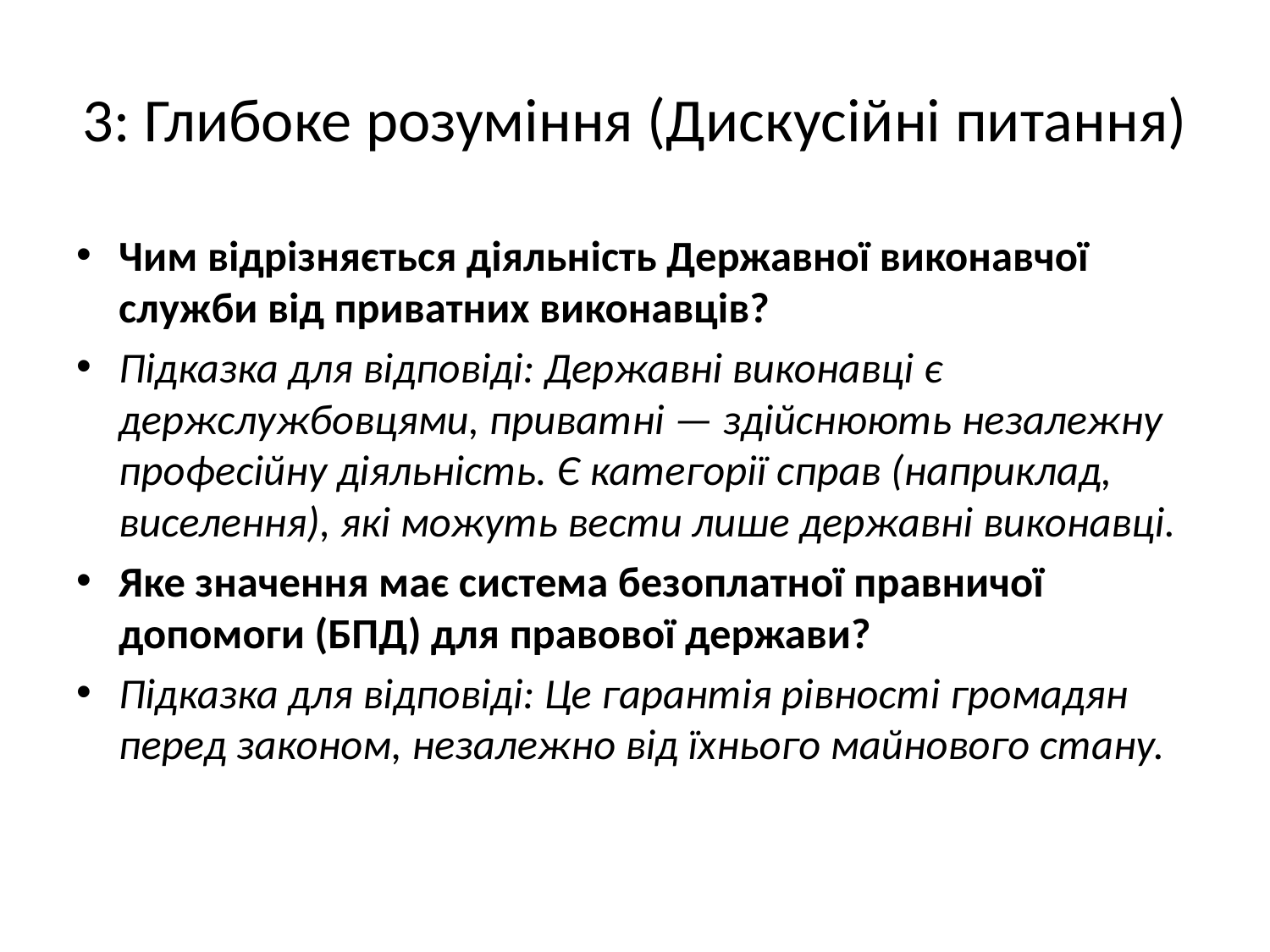

# 3: Глибоке розуміння (Дискусійні питання)
Чим відрізняється діяльність Державної виконавчої служби від приватних виконавців?
Підказка для відповіді: Державні виконавці є держслужбовцями, приватні — здійснюють незалежну професійну діяльність. Є категорії справ (наприклад, виселення), які можуть вести лише державні виконавці.
Яке значення має система безоплатної правничої допомоги (БПД) для правової держави?
Підказка для відповіді: Це гарантія рівності громадян перед законом, незалежно від їхнього майнового стану.